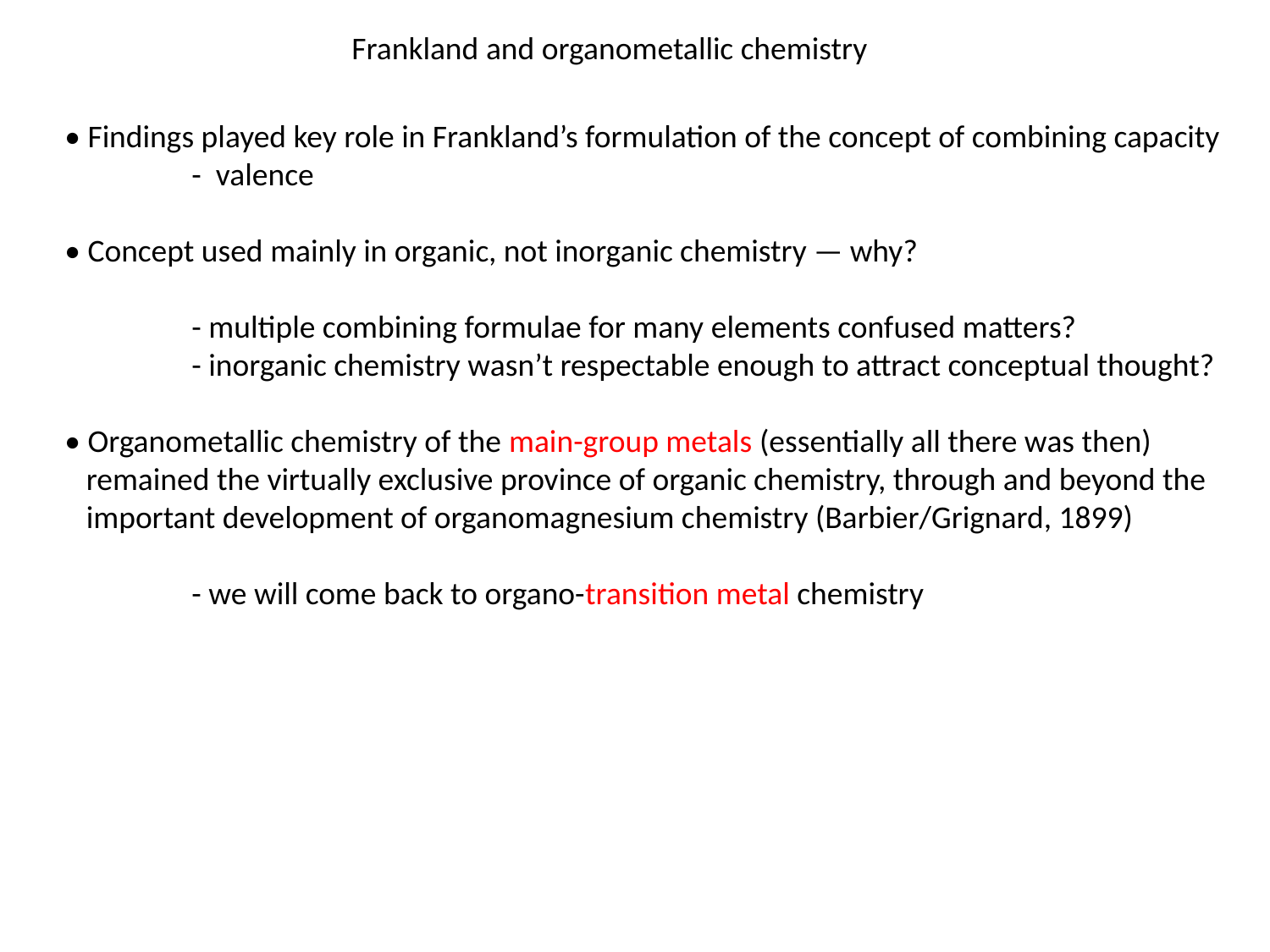

Frankland and organometallic chemistry
• Findings played key role in Frankland’s formulation of the concept of combining capacity
 	-  valence

• Concept used mainly in organic, not inorganic chemistry — why?

	- multiple combining formulae for many elements confused matters?
	- inorganic chemistry wasn’t respectable enough to attract conceptual thought?

• Organometallic chemistry of the main-group metals (essentially all there was then)
   remained the virtually exclusive province of organic chemistry, through and beyond the
   important development of organomagnesium chemistry (Barbier/Grignard, 1899)

	- we will come back to organo-transition metal chemistry